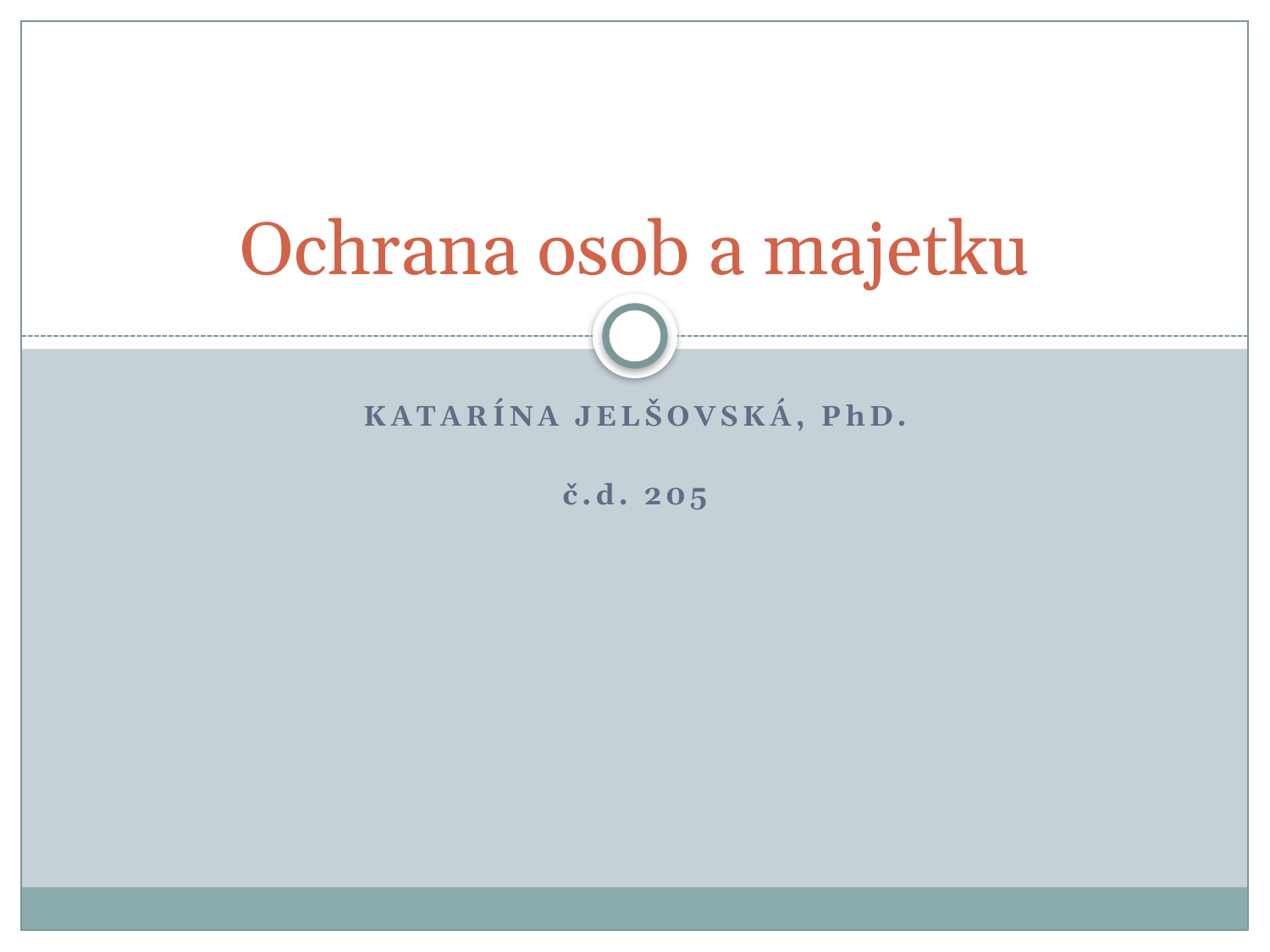

# Ochrana osob a majetku
Katarína Jelšovská, PhD.

č.d. 205